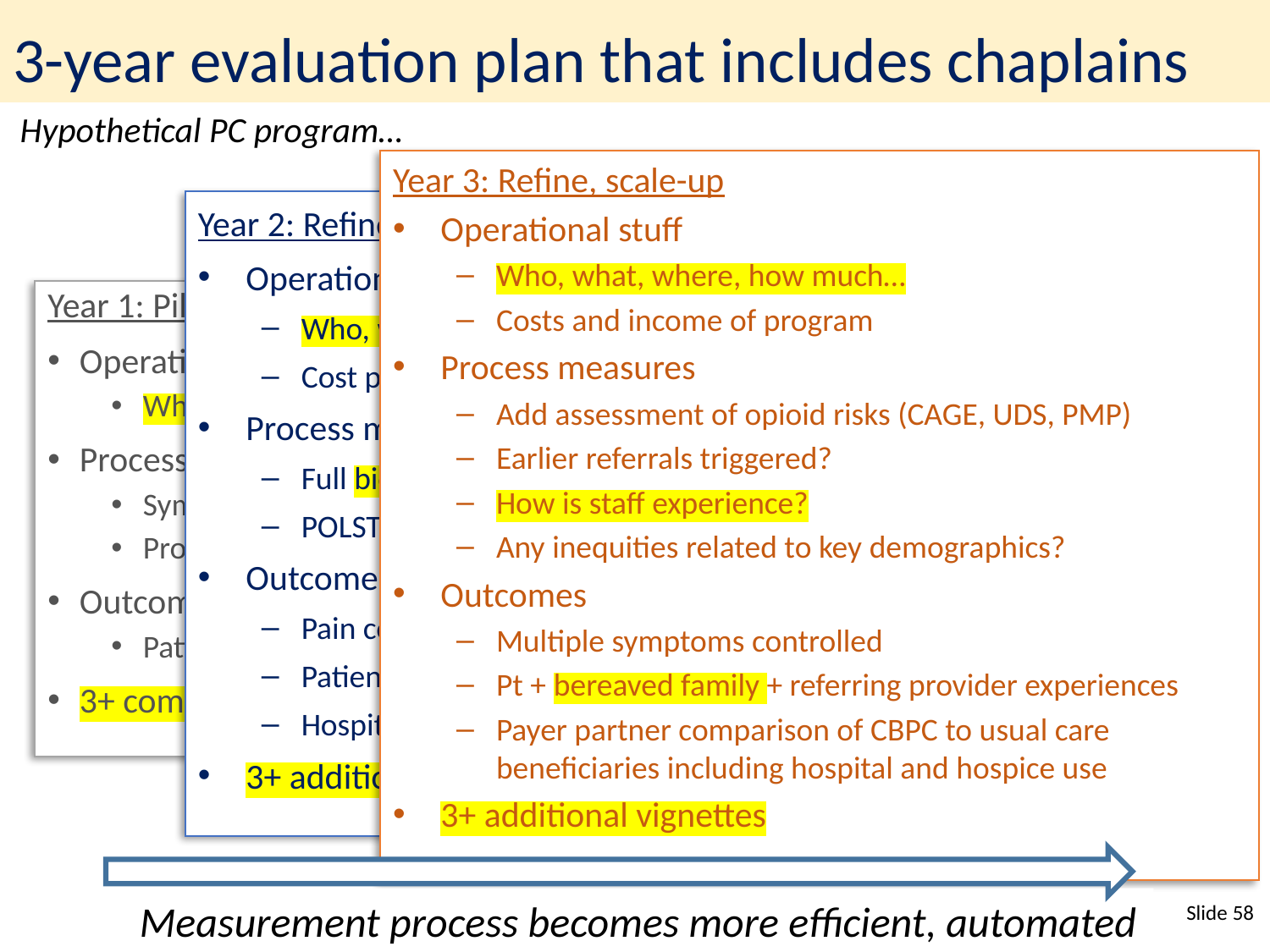

# 3-year evaluation plan that includes chaplains
Hypothetical PC program…
Year 3: Refine, scale-up
Operational stuff
Who, what, where, how much…
Costs and income of program
Process measures
Add assessment of opioid risks (CAGE, UDS, PMP)
Earlier referrals triggered?
How is staff experience?
Any inequities related to key demographics?
Outcomes
Multiple symptoms controlled
Pt + bereaved family + referring provider experiences
Payer partner comparison of CBPC to usual care beneficiaries including hospital and hospice use
3+ additional vignettes
Year 2: Refine and begin contract(s)
Operational stuff
Who, what, where, how much…
Cost per patient per month
Process measures
Full bio-psycho-social-spiritual needs assessed
POLST where appropriate?
Outcomes
Pain control
Patient experience
Hospitalizations avoided
3+ additional vignettes

Year 1: Pilot program
Operational stuff
Who, what, where, how much…
Process measures
Symptoms, distress assessed
Proactive follow-up calls
Outcomes
Patient experience
3+ compelling vignettes

Measurement process becomes more efficient, automated
Slide 58